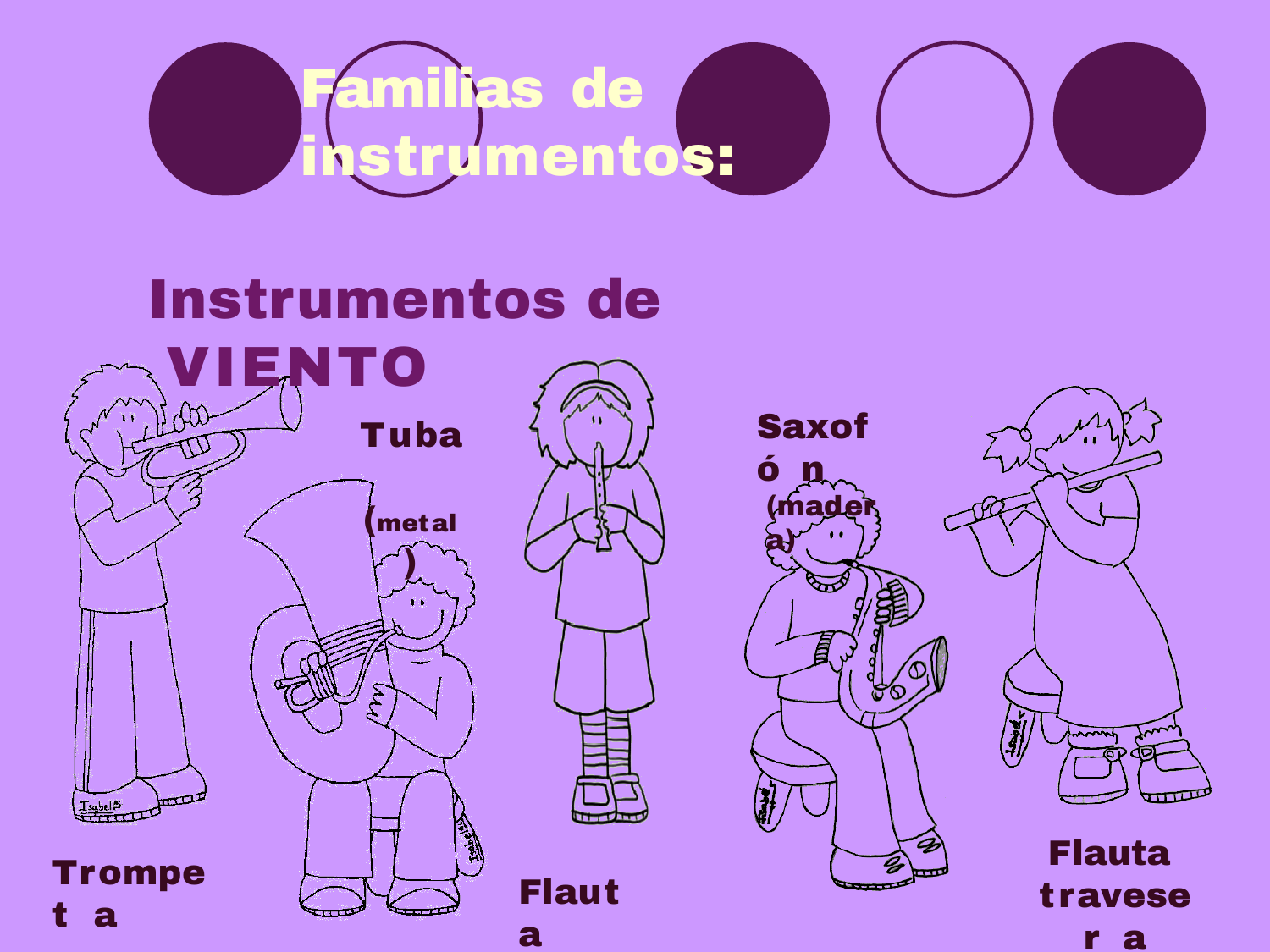

# Familias de
instrumentos:
Instrumentos de  VIENTO
Tuba  (metal)

Saxofó  n
(madera)
Flauta  traveser  a
Trompet  a
Flauta  dulce